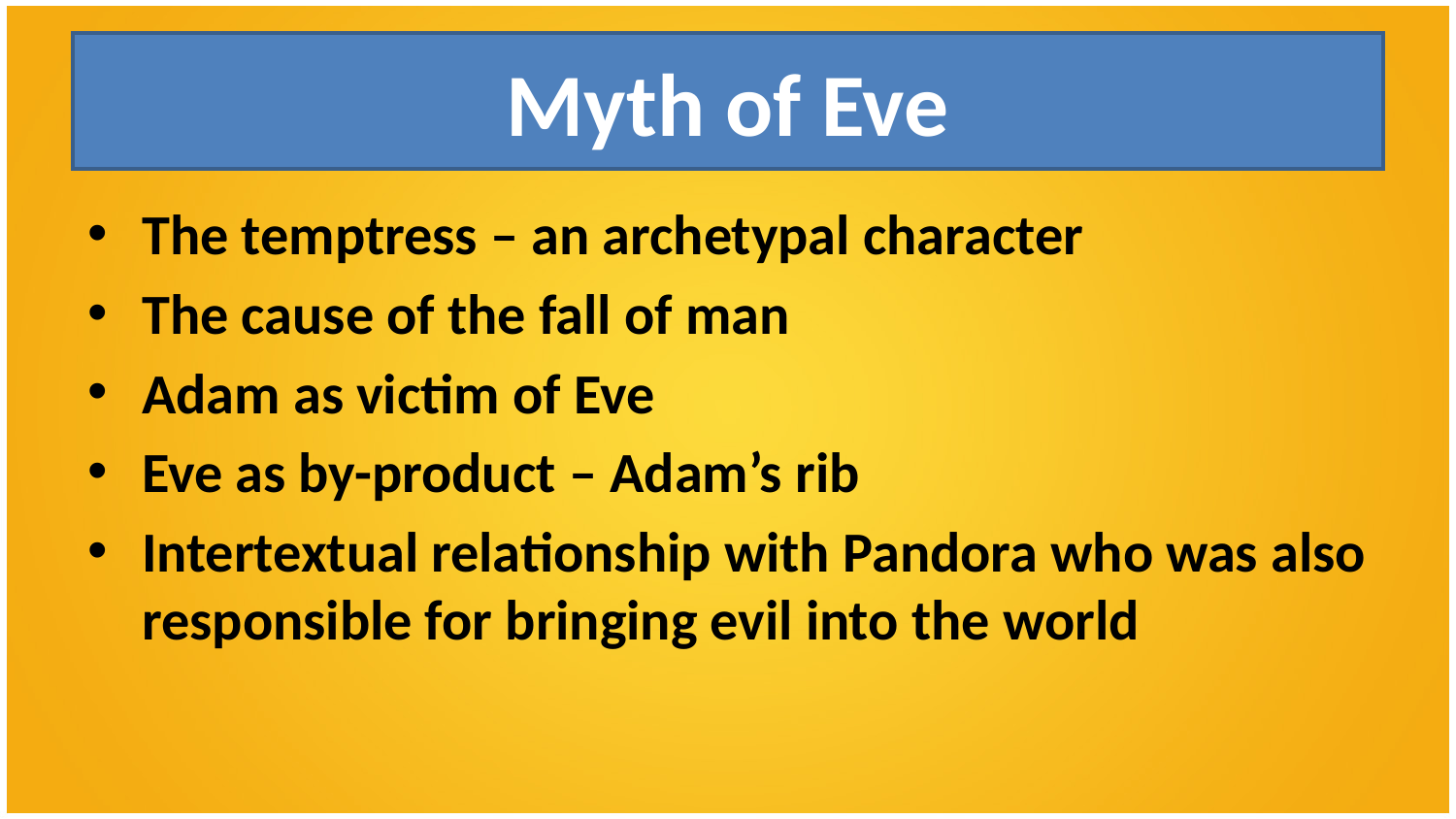

# Myth of Eve
The temptress – an archetypal character
The cause of the fall of man
Adam as victim of Eve
Eve as by-product – Adam’s rib
Intertextual relationship with Pandora who was also responsible for bringing evil into the world